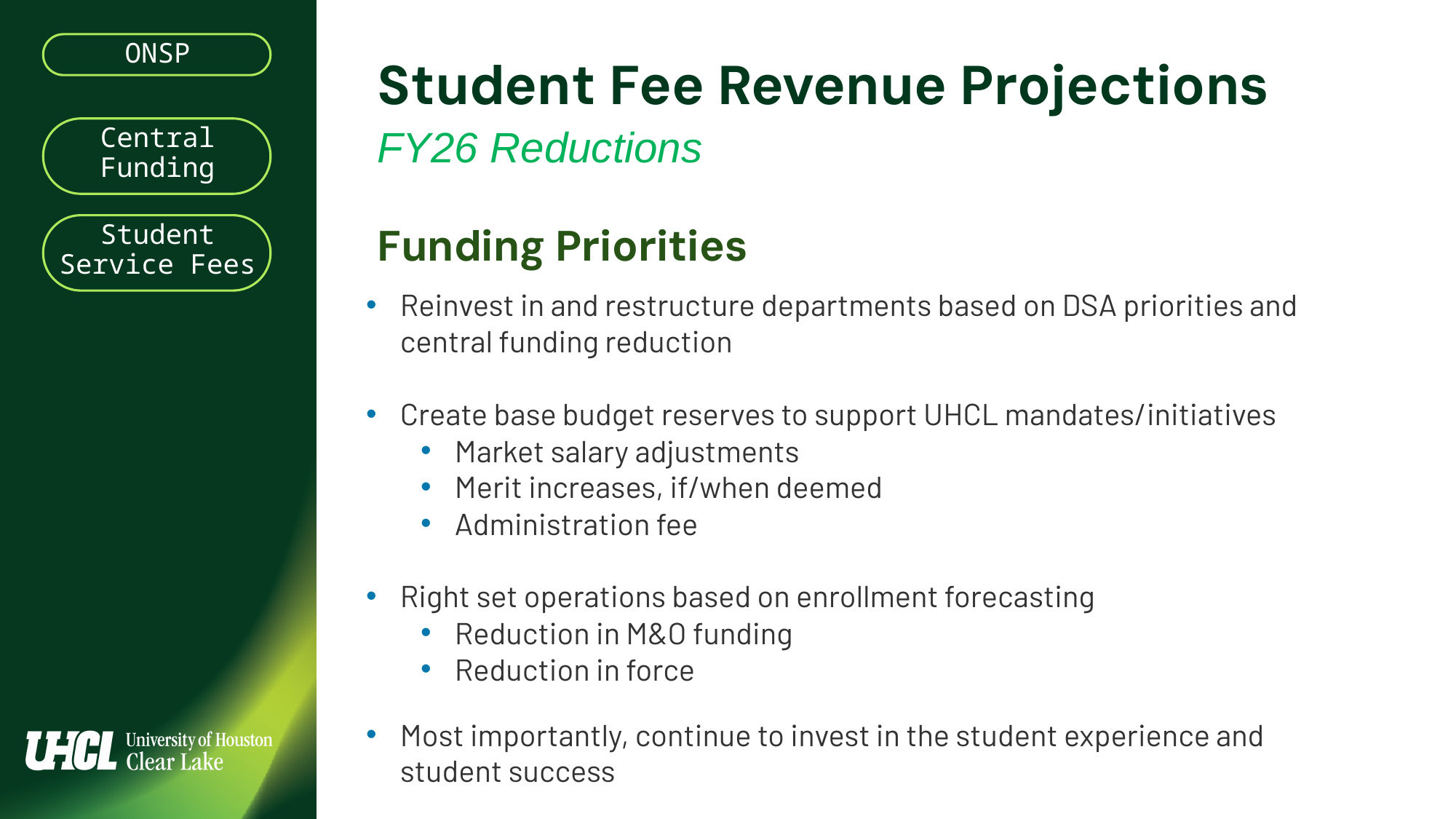

ONSP

Student Fee Revenue Projections
FY26 Reductions
Central Funding

Funding Priorities
Student Service Fees

Reinvest in and restructure departments based on DSA priorities and central funding reduction

Create base budget reserves to support UHCL mandates/initiatives
Market salary adjustments
Merit increases, if/when deemed
Administration fee

Right set operations based on enrollment forecasting
Reduction in M&O funding
Reduction in force

Most importantly, continue to invest in the student experience and student success